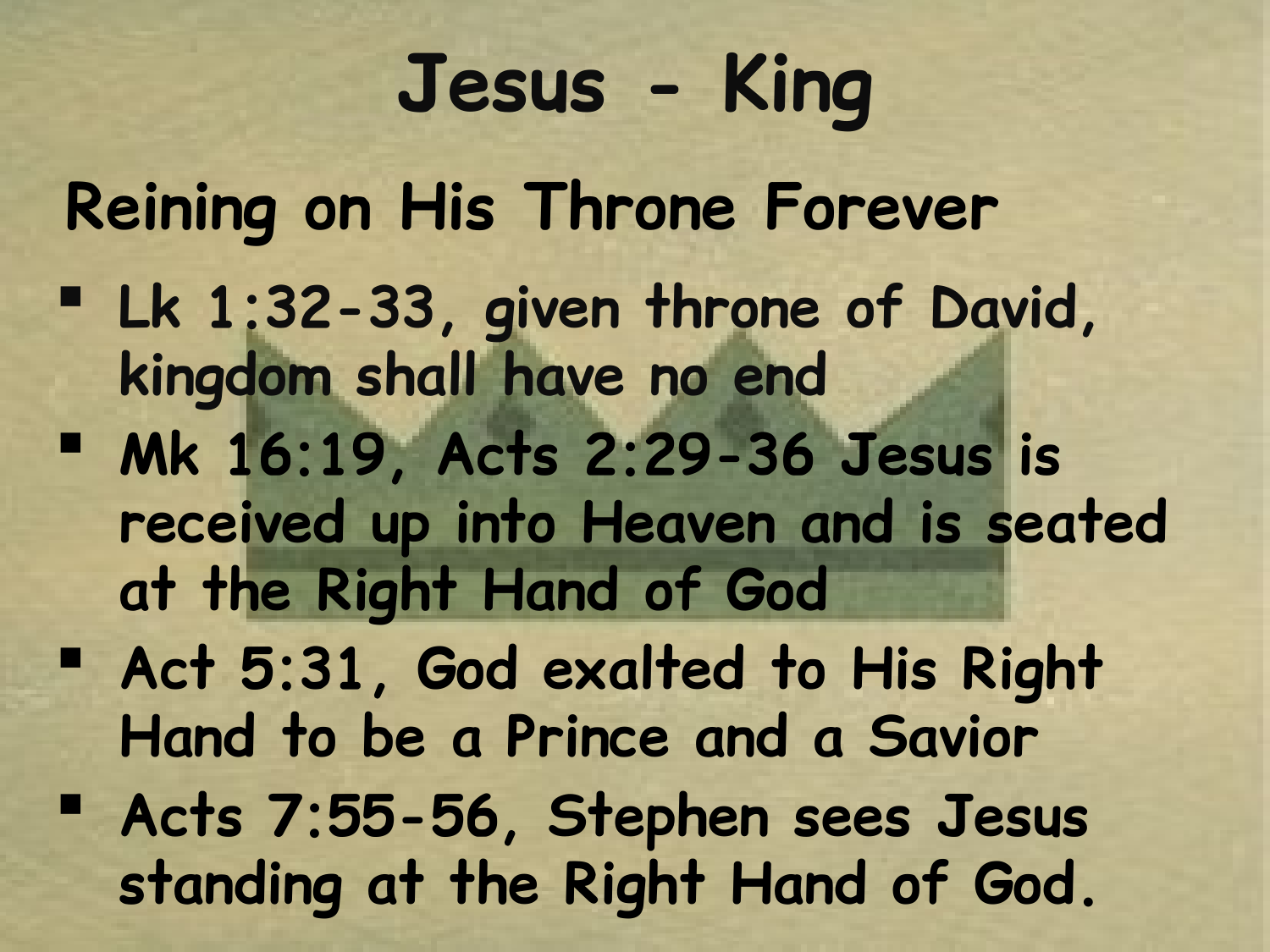

# Jesus - King
Reining on His Throne Forever
Lk 1:32-33, given throne of David, kingdom shall have no end
Mk 16:19, Acts 2:29-36 Jesus is received up into Heaven and is seated at the Right Hand of God
Act 5:31, God exalted to His Right Hand to be a Prince and a Savior
Acts 7:55-56, Stephen sees Jesus standing at the Right Hand of God.